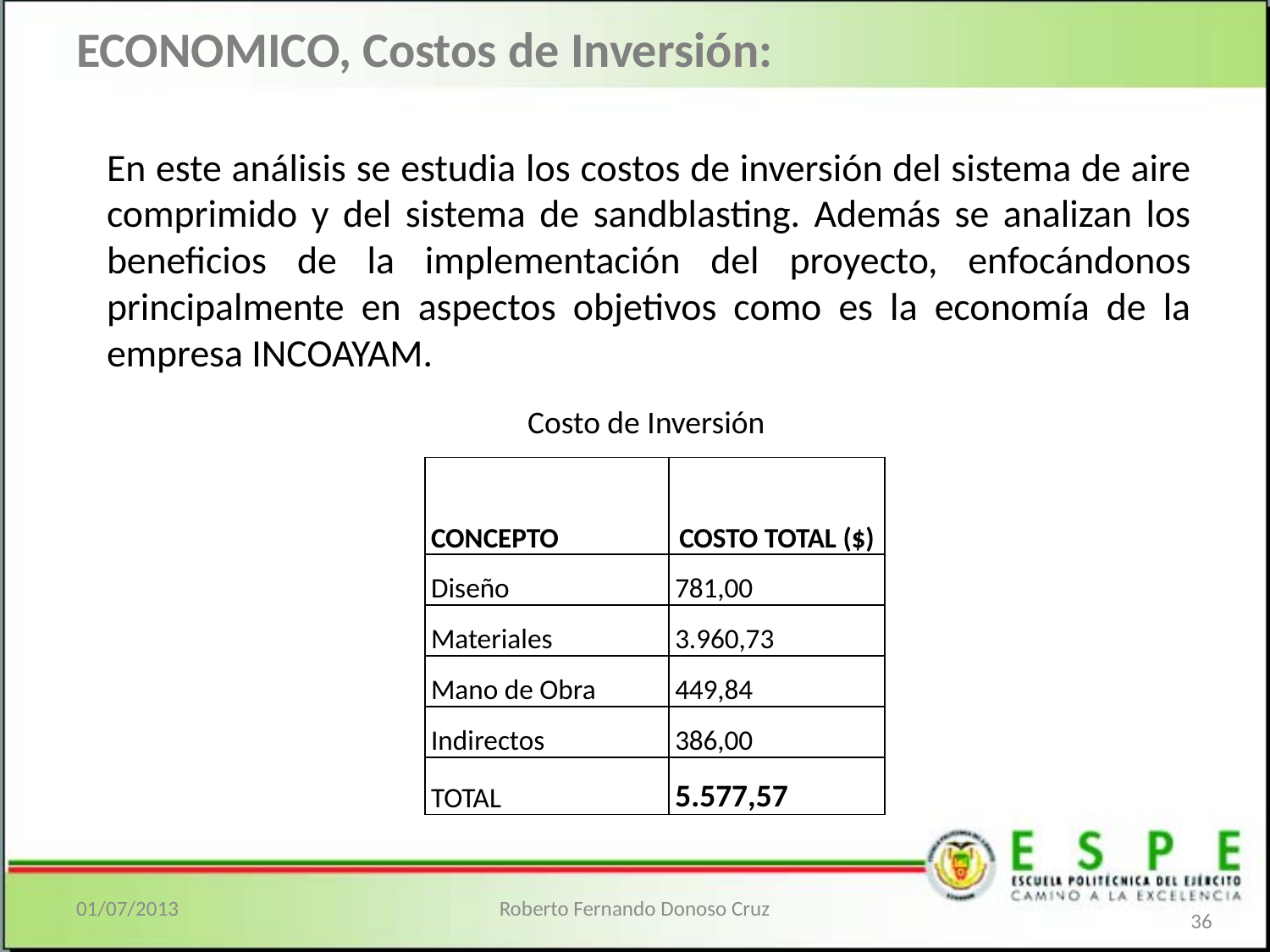

# ECONOMICO, Costos de Inversión:
En este análisis se estudia los costos de inversión del sistema de aire comprimido y del sistema de sandblasting. Además se analizan los beneficios de la implementación del proyecto, enfocándonos principalmente en aspectos objetivos como es la economía de la empresa INCOAYAM.
Costo de Inversión
| CONCEPTO | COSTO TOTAL ($) |
| --- | --- |
| Diseño | 781,00 |
| Materiales | 3.960,73 |
| Mano de Obra | 449,84 |
| Indirectos | 386,00 |
| TOTAL | 5.577,57 |
01/07/2013
Roberto Fernando Donoso Cruz
36